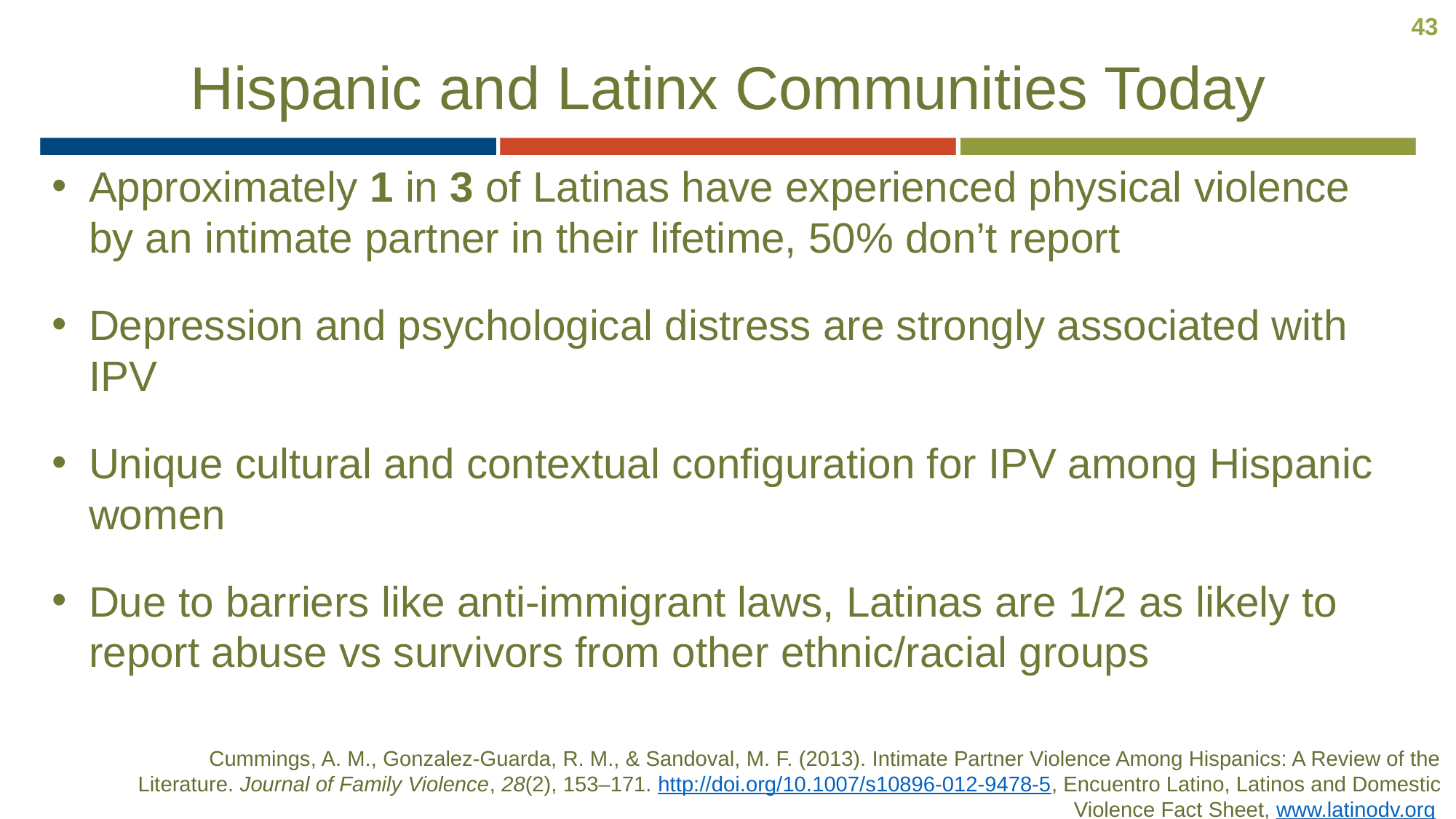

43
# Hispanic and Latinx Communities Today
Approximately 1 in 3 of Latinas have experienced physical violence by an intimate partner in their lifetime, 50% don’t report
Depression and psychological distress are strongly associated with IPV
Unique cultural and contextual configuration for IPV among Hispanic women
Due to barriers like anti-immigrant laws, Latinas are 1/2 as likely to report abuse vs survivors from other ethnic/racial groups

Cummings, A. M., Gonzalez-Guarda, R. M., & Sandoval, M. F. (2013). Intimate Partner Violence Among Hispanics: A Review of the Literature. Journal of Family Violence, 28(2), 153–171. http://doi.org/10.1007/s10896-012-9478-5, Encuentro Latino, Latinos and Domestic Violence Fact Sheet, www.latinodv.org